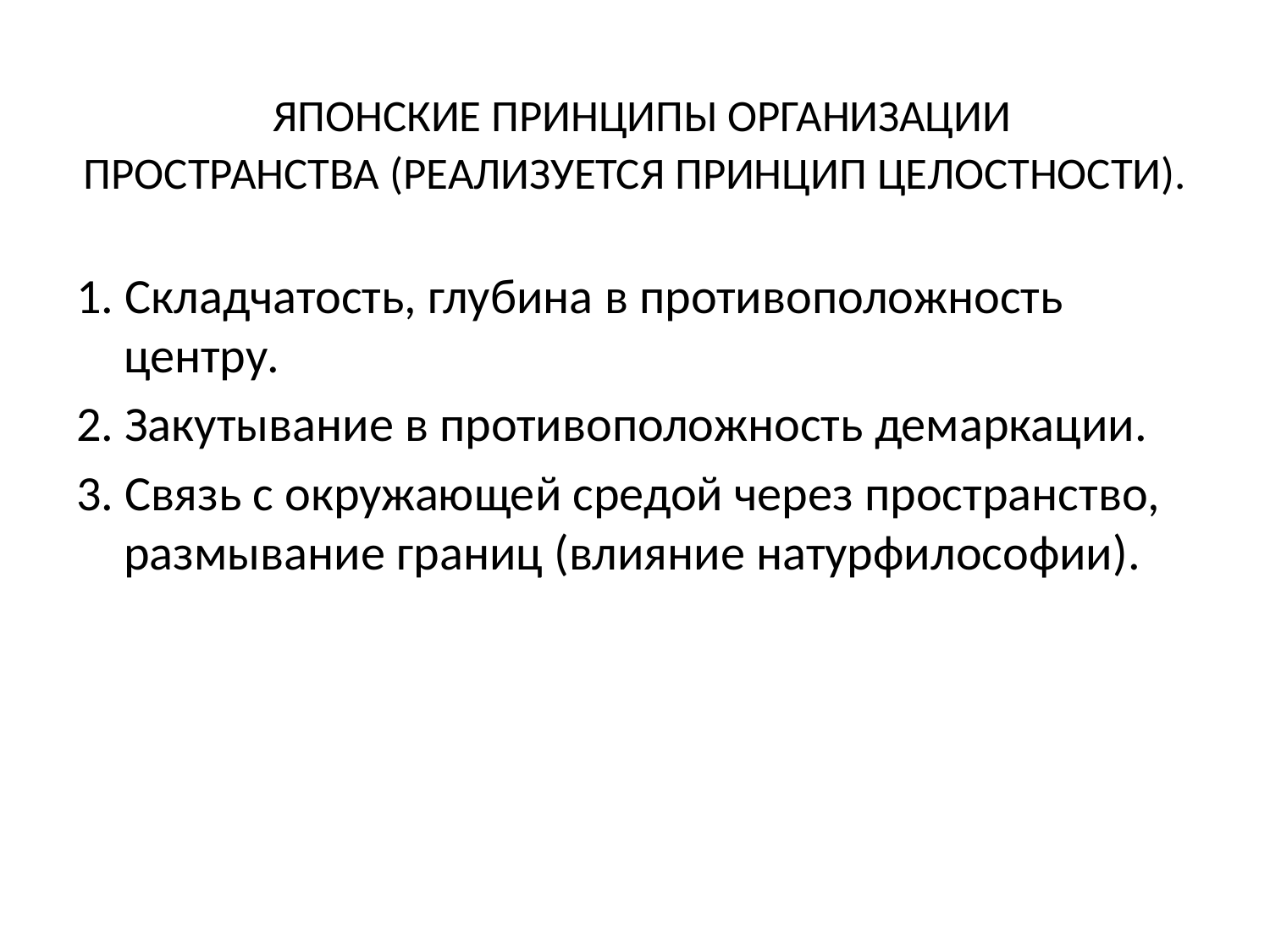

# ЯПОНСКИЕ ПРИНЦИПЫ ОРГАНИЗАЦИИ ПРОСТРАНСТВА (РЕАЛИЗУЕТСЯ ПРИНЦИП ЦЕЛОСТНОСТИ).
1. Складчатость, глубина в противоположность центру.
2. Закутывание в противоположность демаркации.
3. Связь с окружающей средой через пространство, размывание границ (влияние натурфилософии).